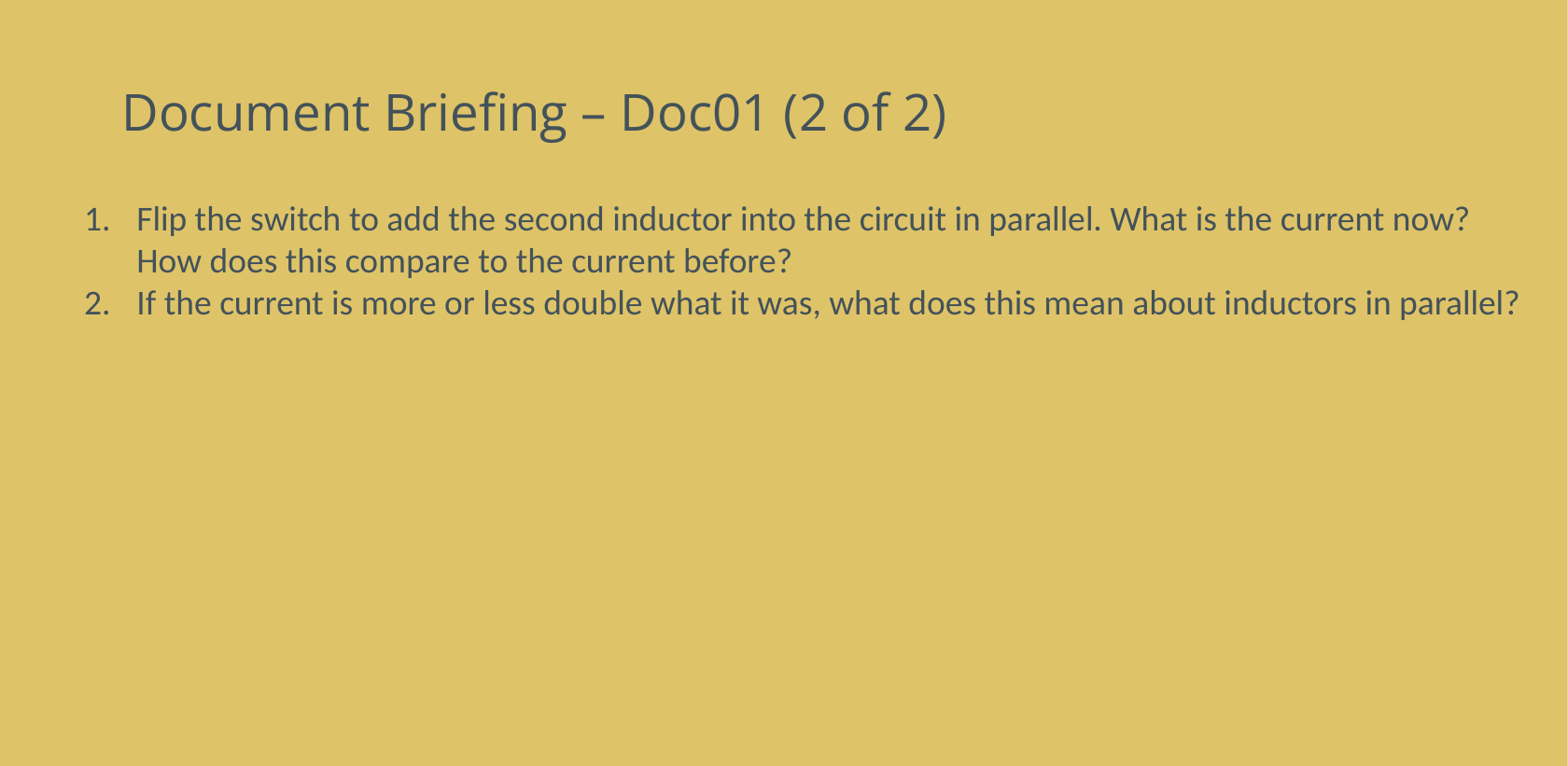

# Document Briefing – Doc01 (2 of 2)
Flip the switch to add the second inductor into the circuit in parallel. What is the current now? How does this compare to the current before?
If the current is more or less double what it was, what does this mean about inductors in parallel?